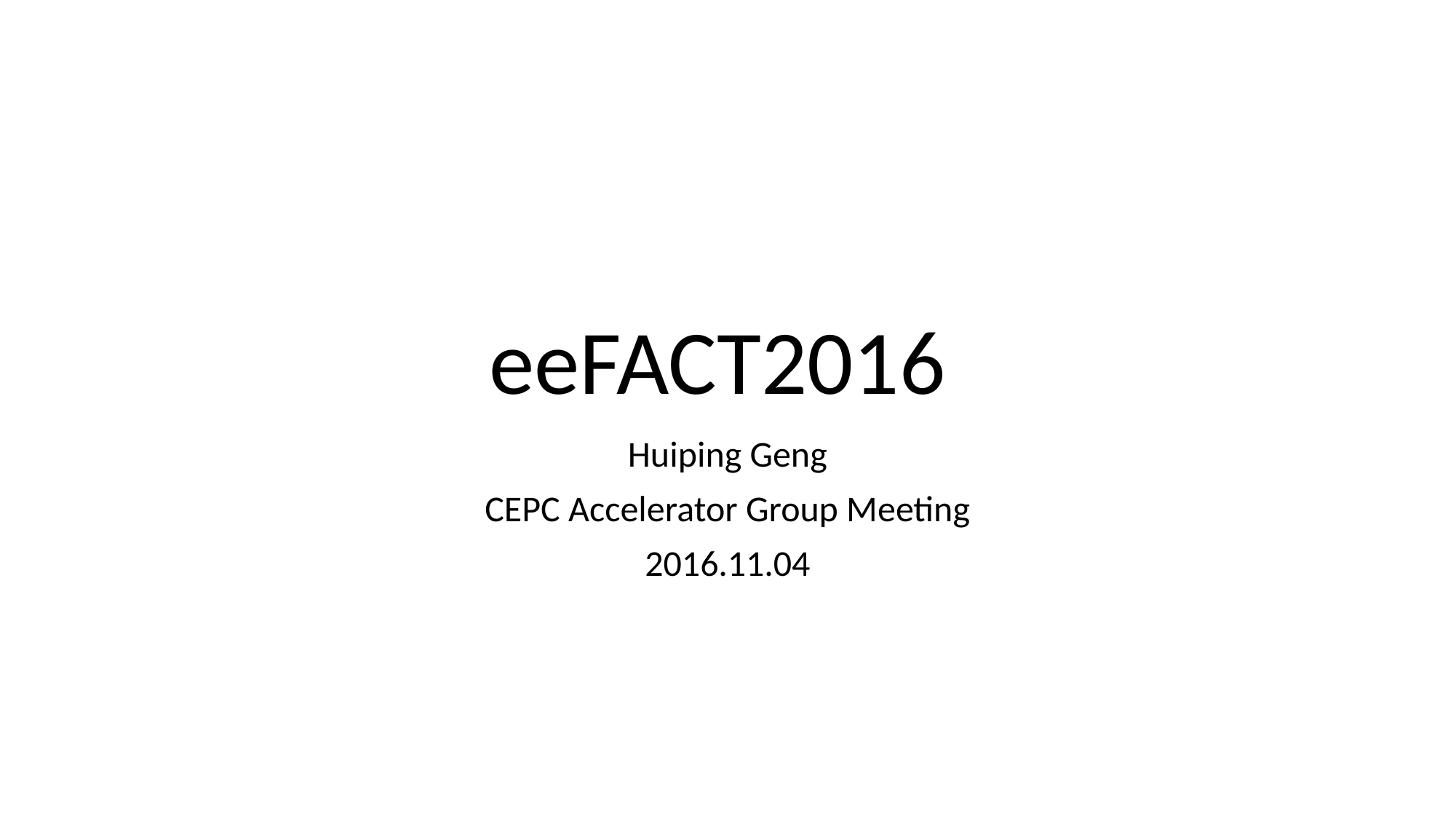

# eeFACT2016
Huiping Geng
CEPC Accelerator Group Meeting
2016.11.04